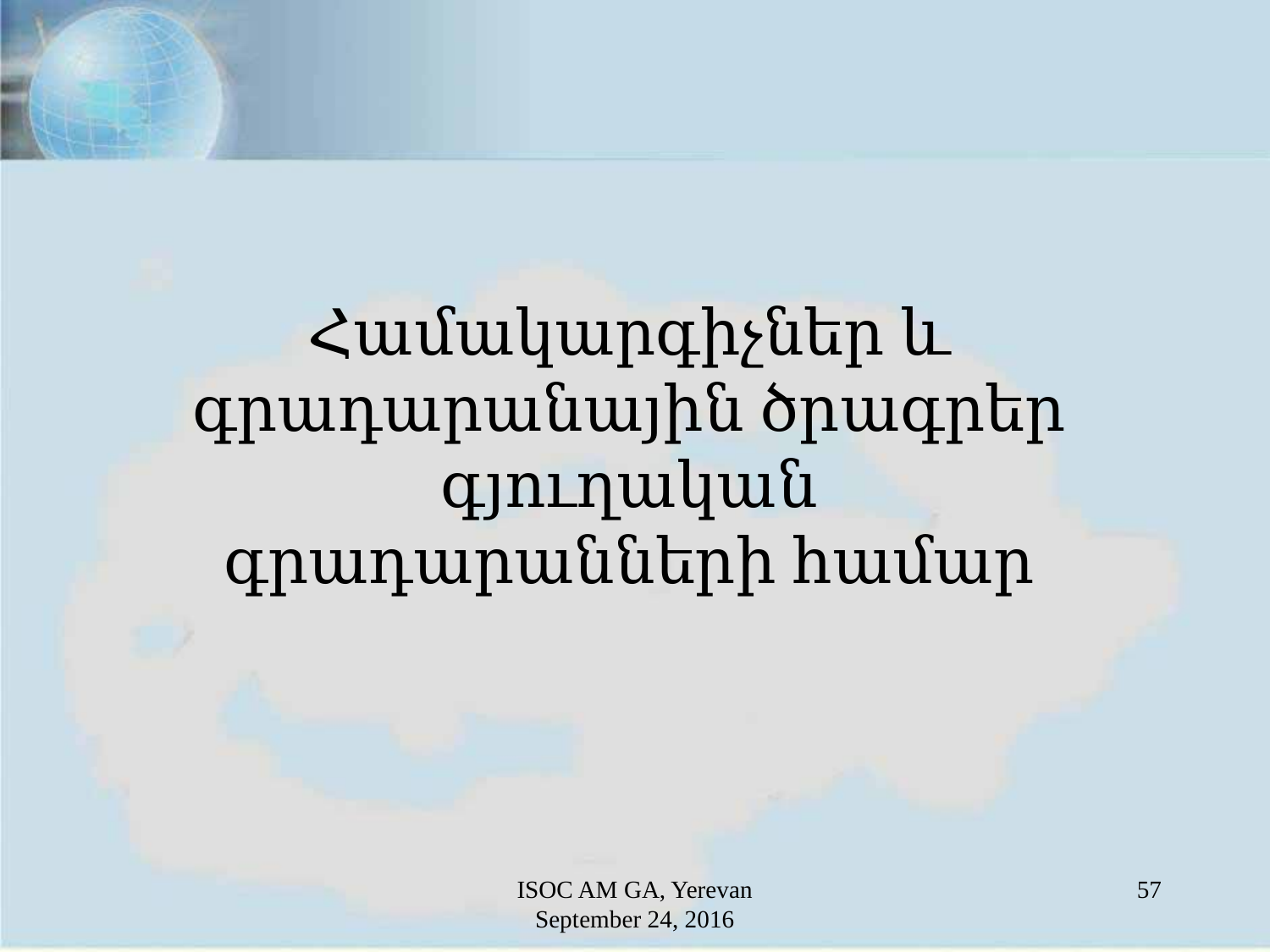

Համակարգիչներ և գրադարանային ծրագրեր գյուղական գրադարանների համար
ISOC AM GA, Yerevan
September 24, 2016
57